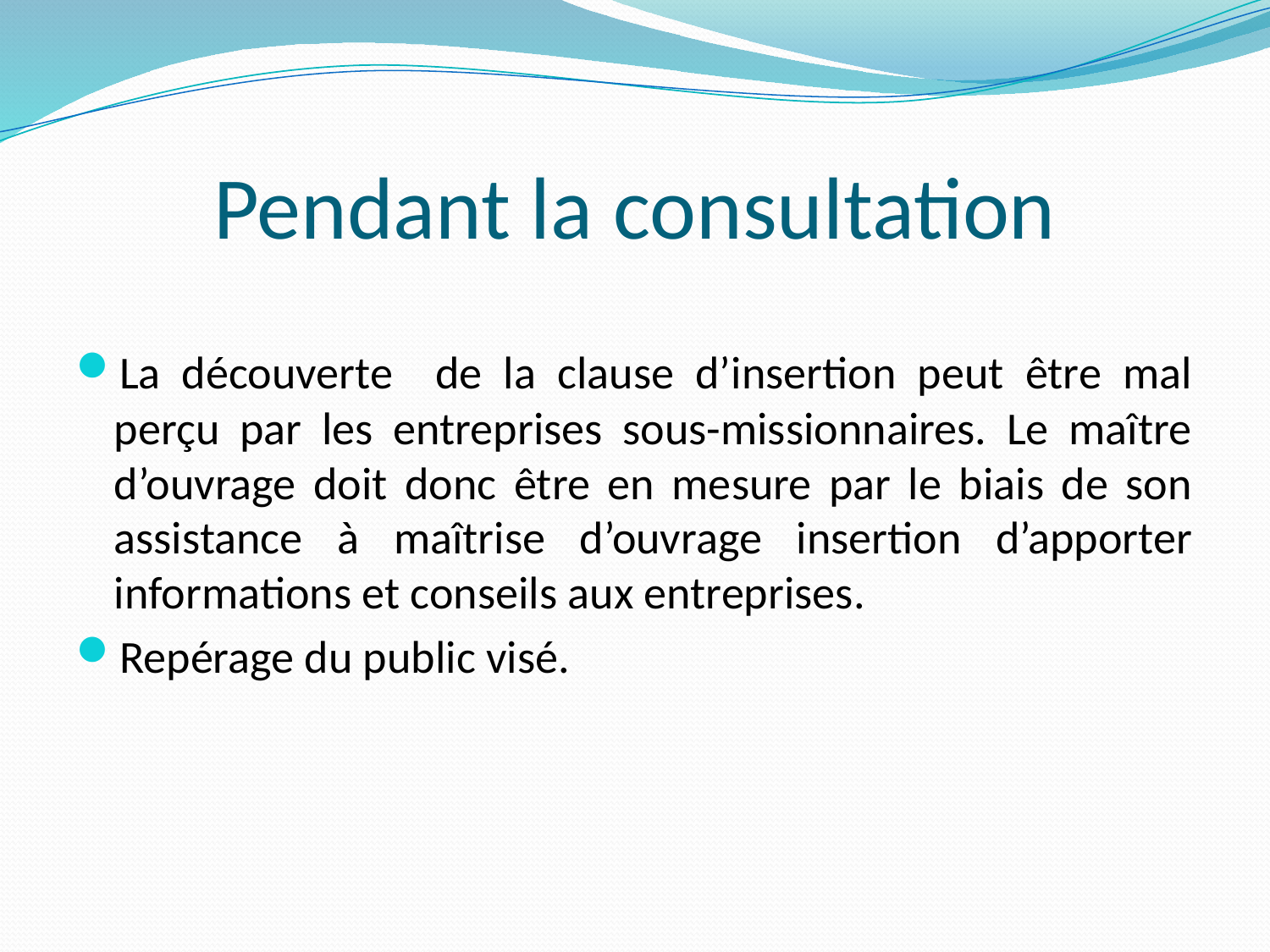

# Pendant la consultation
La découverte  de la clause d’insertion peut être mal perçu par les entreprises sous-missionnaires. Le maître d’ouvrage doit donc être en mesure par le biais de son assistance à maîtrise d’ouvrage insertion d’apporter informations et conseils aux entreprises.
Repérage du public visé.